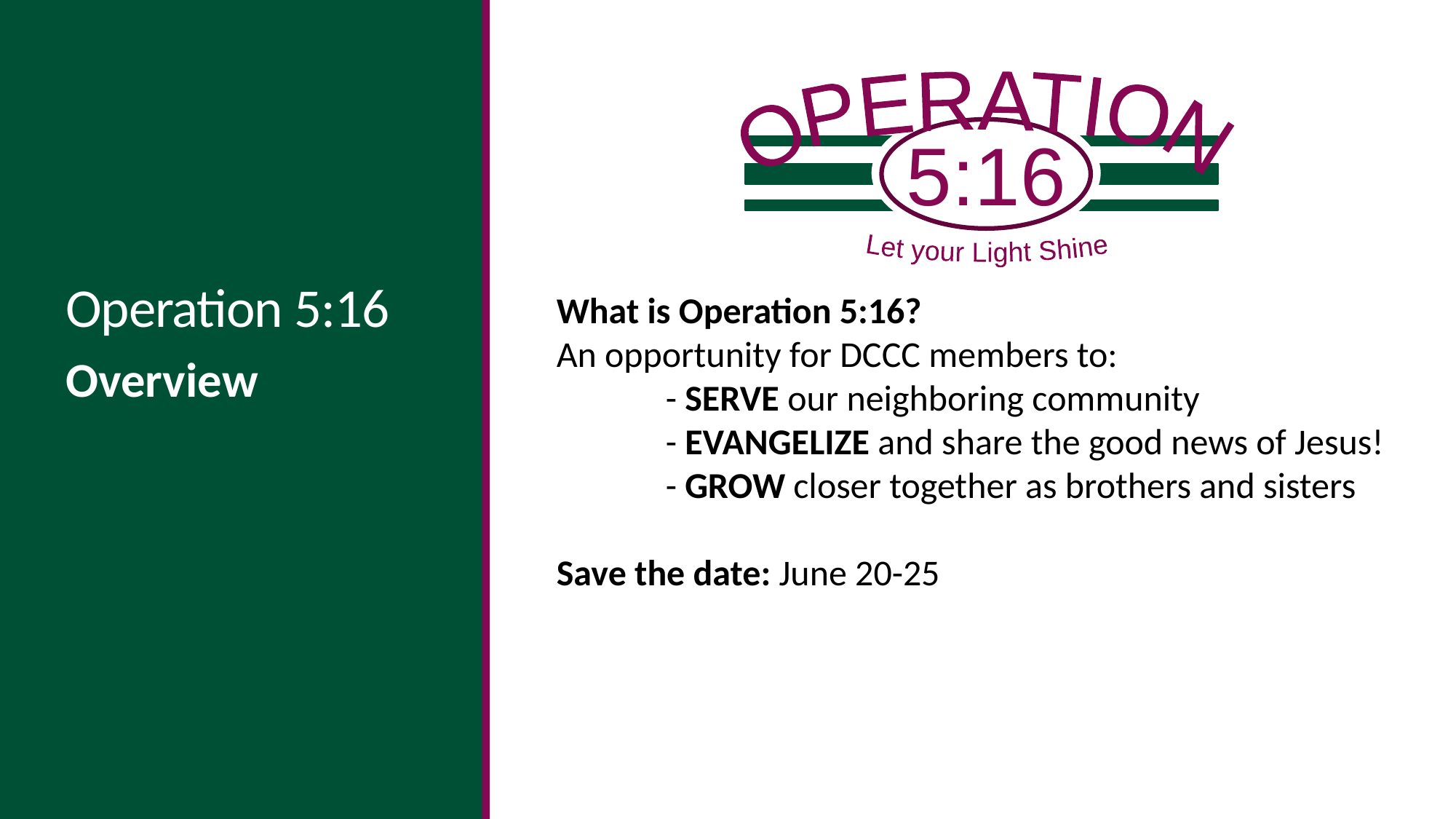

# Operation 5:16
OPERATION

5:16

Let your Light Shine
What is Operation 5:16?
An opportunity for DCCC members to:
	- SERVE our neighboring community
	- EVANGELIZE and share the good news of Jesus!
	- GROW closer together as brothers and sisters

Save the date: June 20-25
Overview